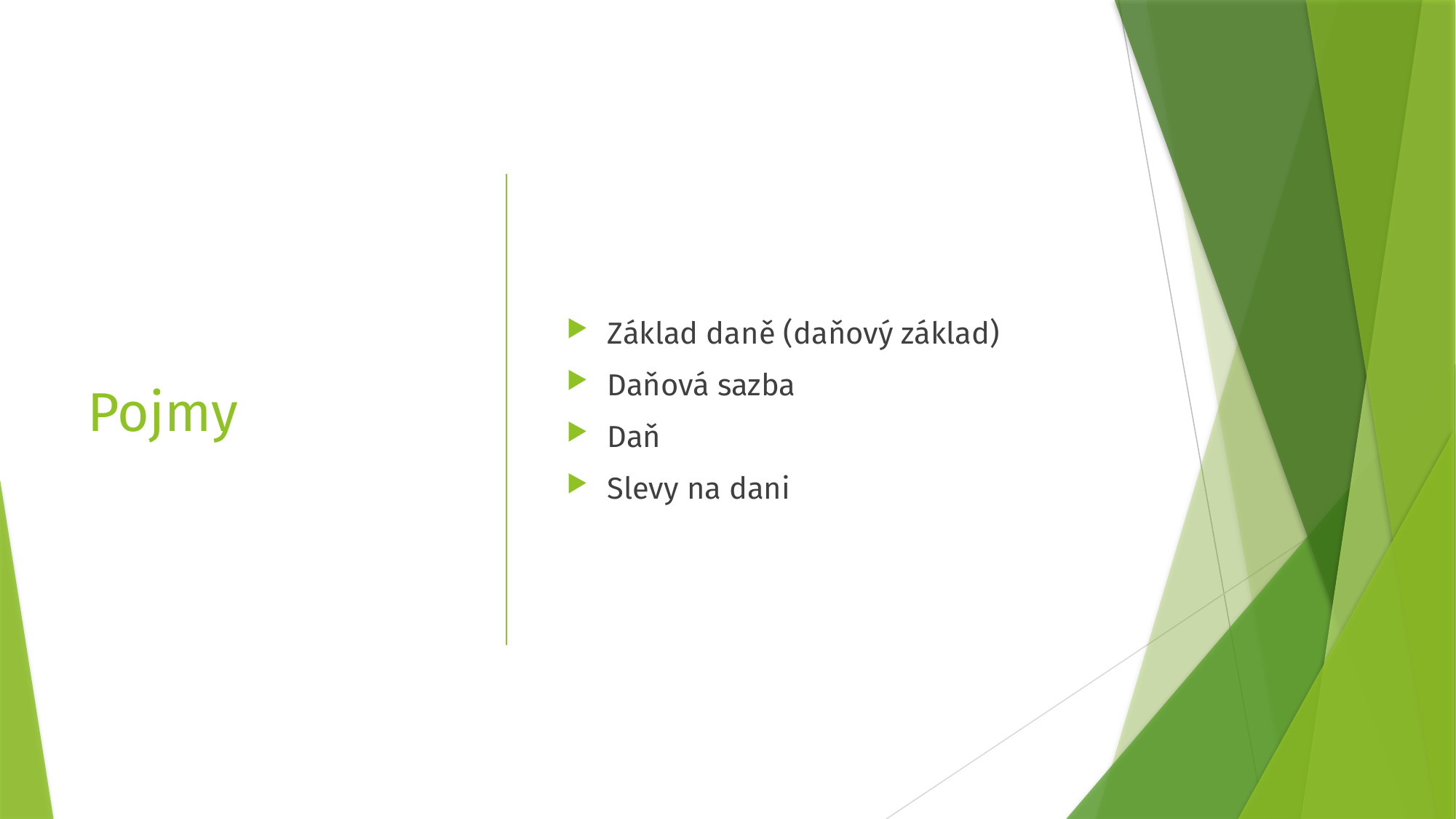

# Pojmy
Základ daně (daňový základ)
Daňová sazba
Daň
Slevy na dani